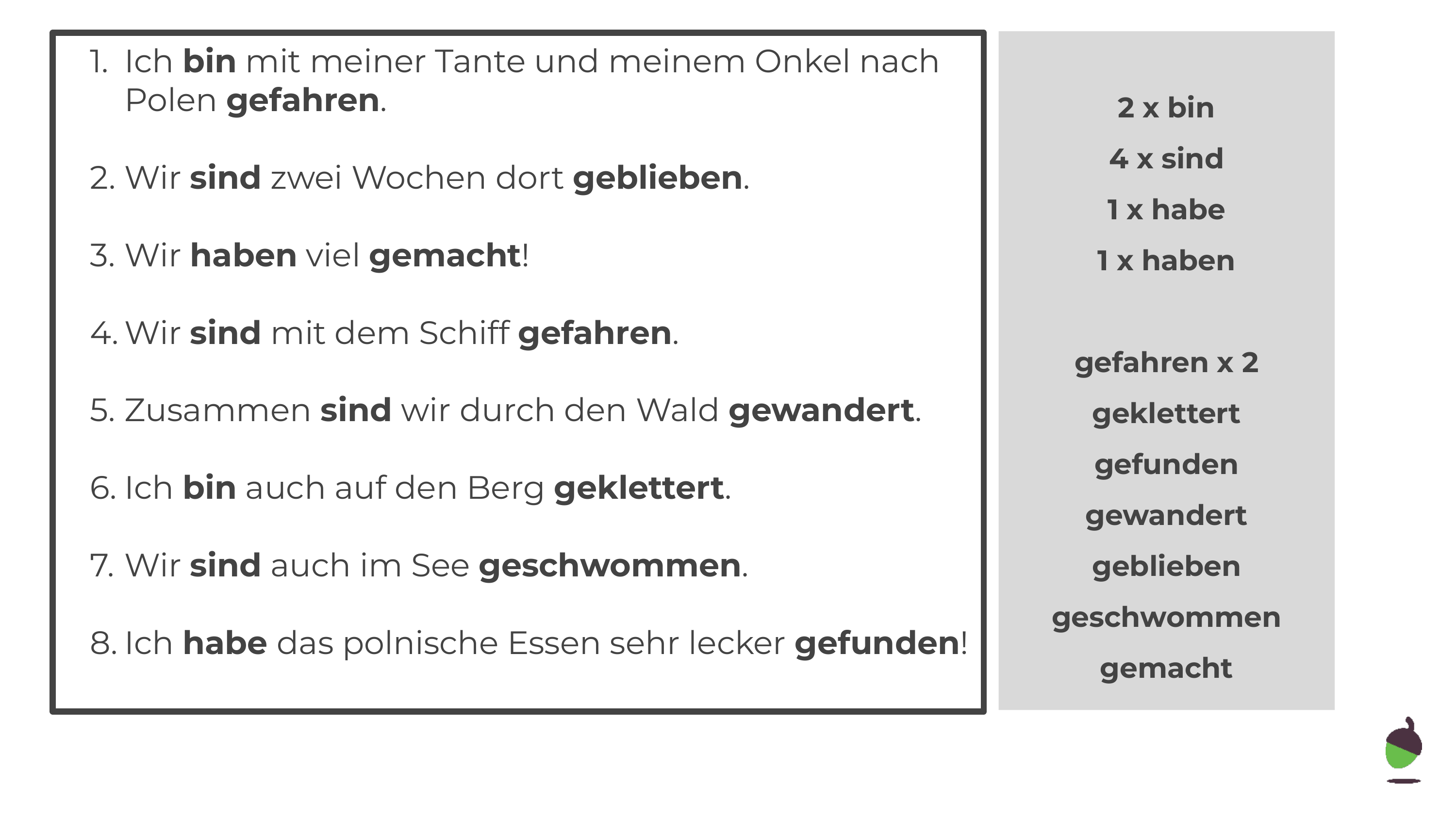

2 x bin
4 x sind
1 x habe
1 x haben

gefahren x 2
geklettert
gefunden
gewandert
geblieben
geschwommen
gemacht

Ich bin mit meiner Tante und meinem Onkel nach Polen gefahren.

Wir sind zwei Wochen dort geblieben.

Wir haben viel gemacht!

Wir sind mit dem Schiff gefahren.

Zusammen sind wir durch den Wald gewandert.

Ich bin auch auf den Berg geklettert.

Wir sind auch im See geschwommen.

Ich habe das polnische Essen sehr lecker gefunden!